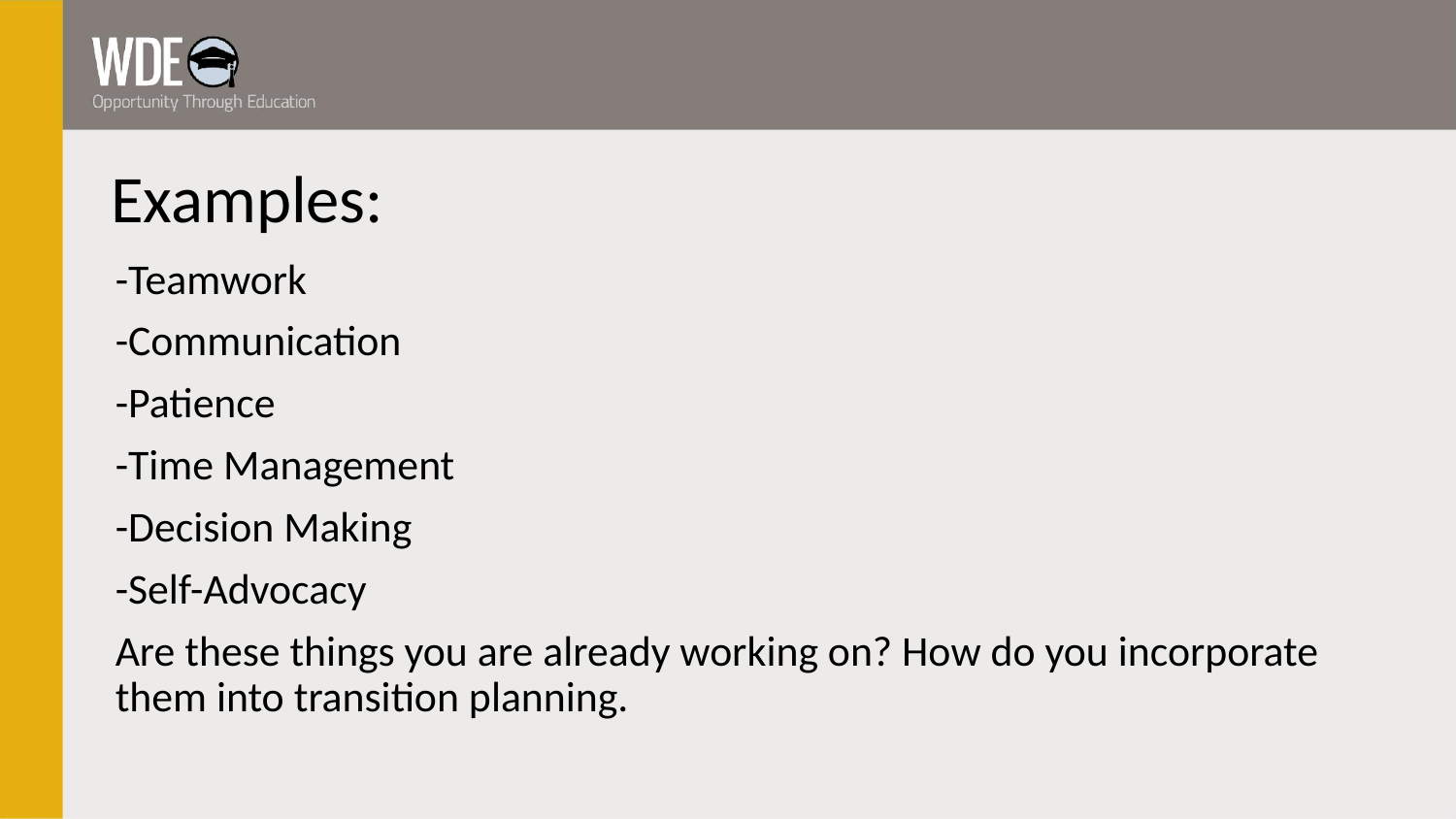

# Examples:
-Teamwork
-Communication
-Patience
-Time Management
-Decision Making
-Self-Advocacy
Are these things you are already working on? How do you incorporate them into transition planning.